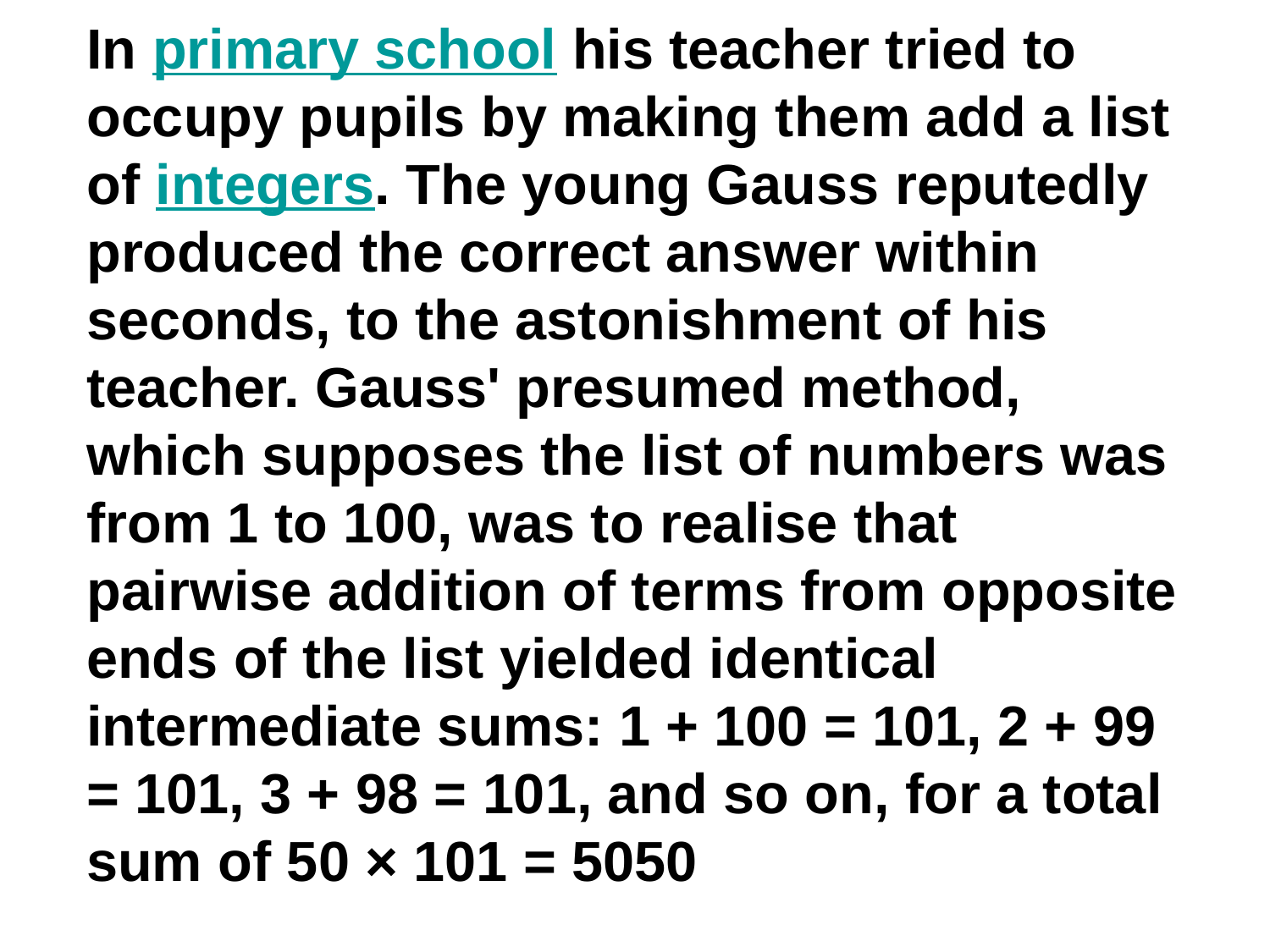

In primary school his teacher tried to occupy pupils by making them add a list of integers. The young Gauss reputedly produced the correct answer within seconds, to the astonishment of his teacher. Gauss' presumed method, which supposes the list of numbers was from 1 to 100, was to realise that pairwise addition of terms from opposite ends of the list yielded identical intermediate sums: 1 + 100 = 101, 2 + 99 = 101, 3 + 98 = 101, and so on, for a total sum of 50 × 101 = 5050